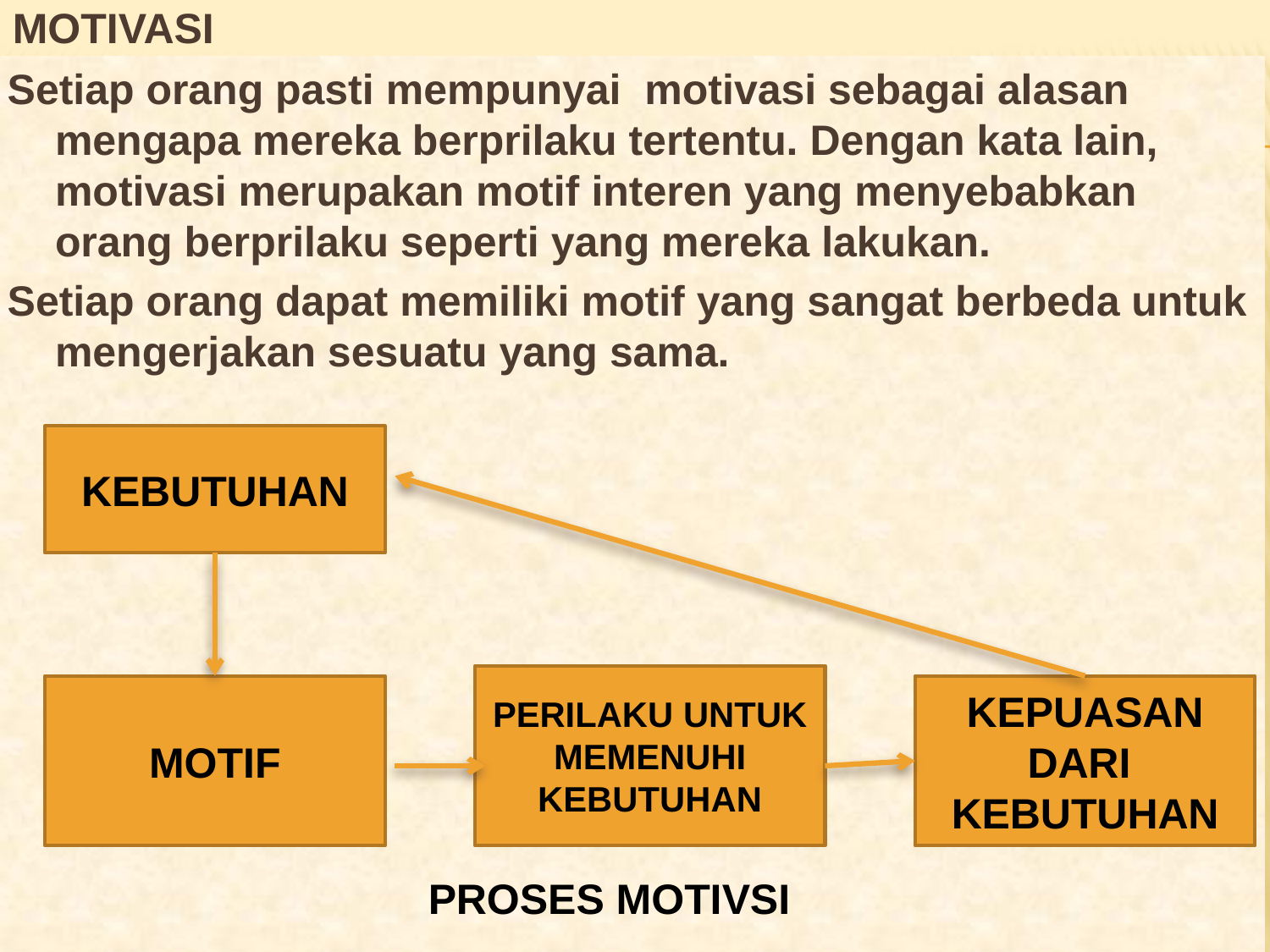

# Motivasi
Setiap orang pasti mempunyai  motivasi sebagai alasan mengapa mereka berprilaku tertentu. Dengan kata lain, motivasi merupakan motif interen yang menyebabkan orang berprilaku seperti yang mereka lakukan.
Setiap orang dapat memiliki motif yang sangat berbeda untuk mengerjakan sesuatu yang sama.

KEBUTUHAN
PERILAKU UNTUK MEMENUHI KEBUTUHAN
MOTIF
KEPUASAN DARI  KEBUTUHAN
PROSES MOTIVSI